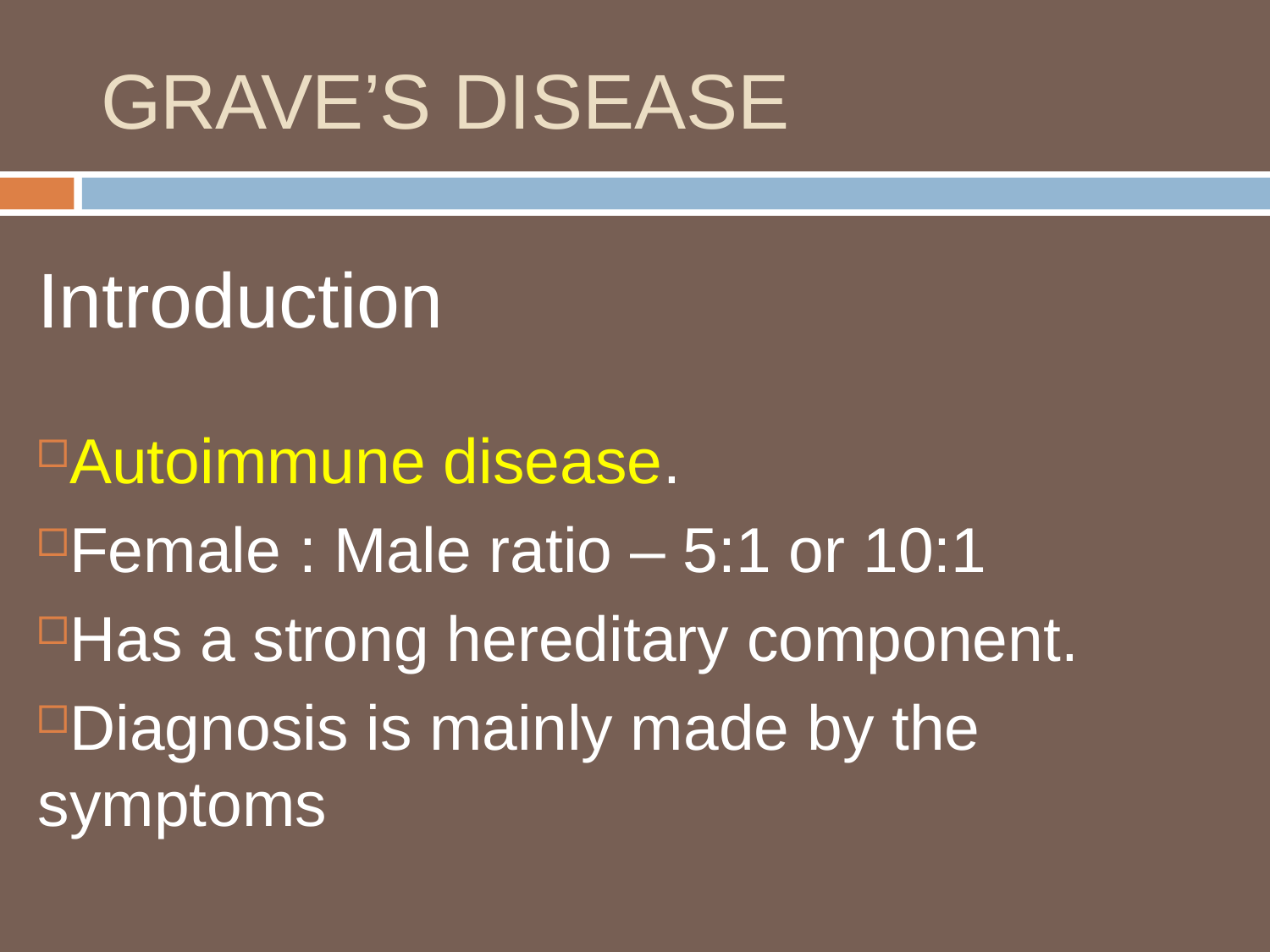

# GRAVE’S DISEASE
Introduction
Autoimmune disease.
Female : Male ratio – 5:1 or 10:1
Has a strong hereditary component.
Diagnosis is mainly made by the  symptoms